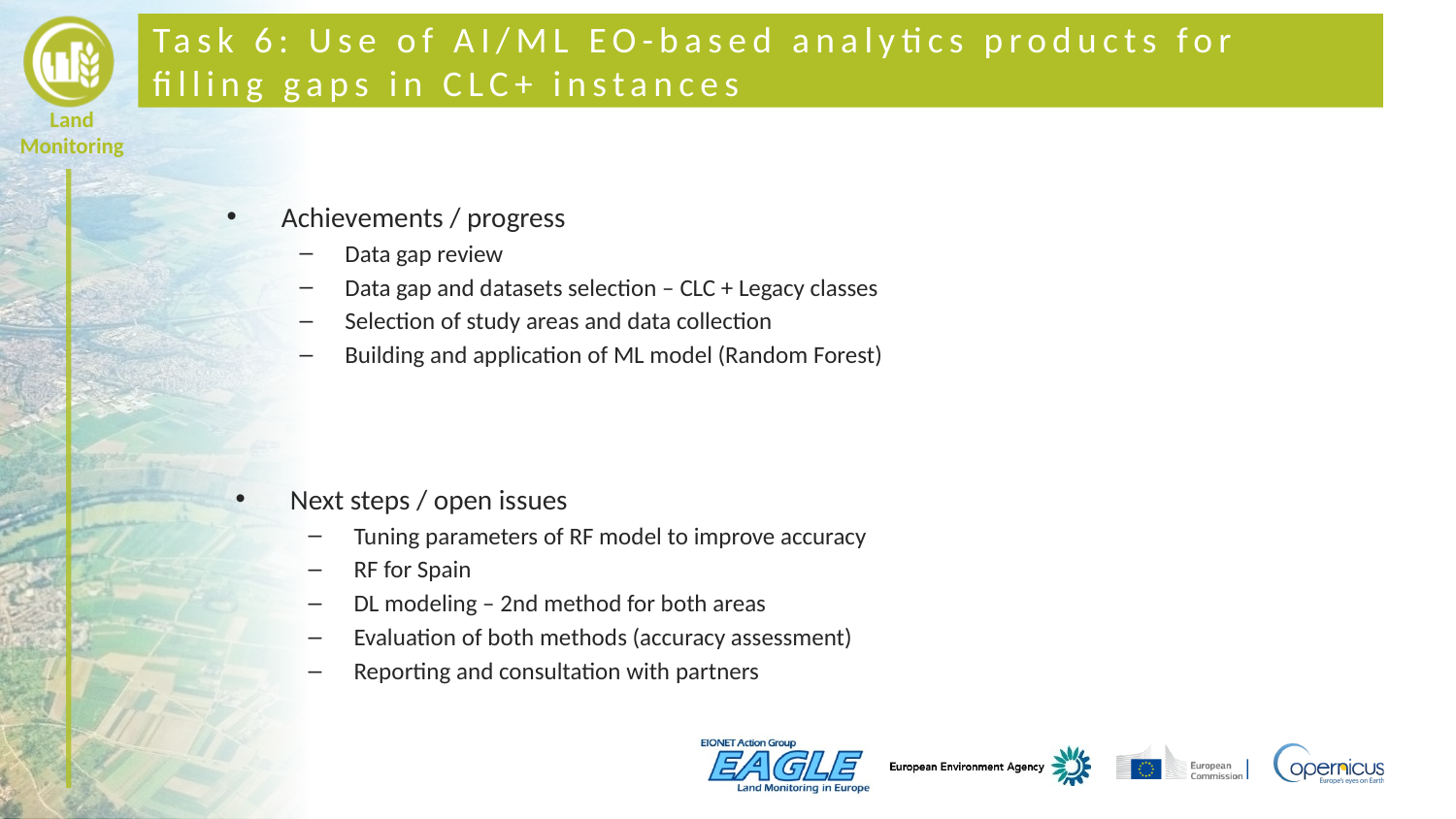

# Task 6: Use of AI/ML EO-based analytics products for filling gaps in CLC+ instances
Achievements / progress
Data gap review
Data gap and datasets selection – CLC + Legacy classes
Selection of study areas and data collection
Building and application of ML model (Random Forest)

Next steps / open issues
Tuning parameters of RF model to improve accuracy
RF for Spain
DL modeling – 2nd method for both areas
Evaluation of both methods (accuracy assessment)
Reporting and consultation with partners